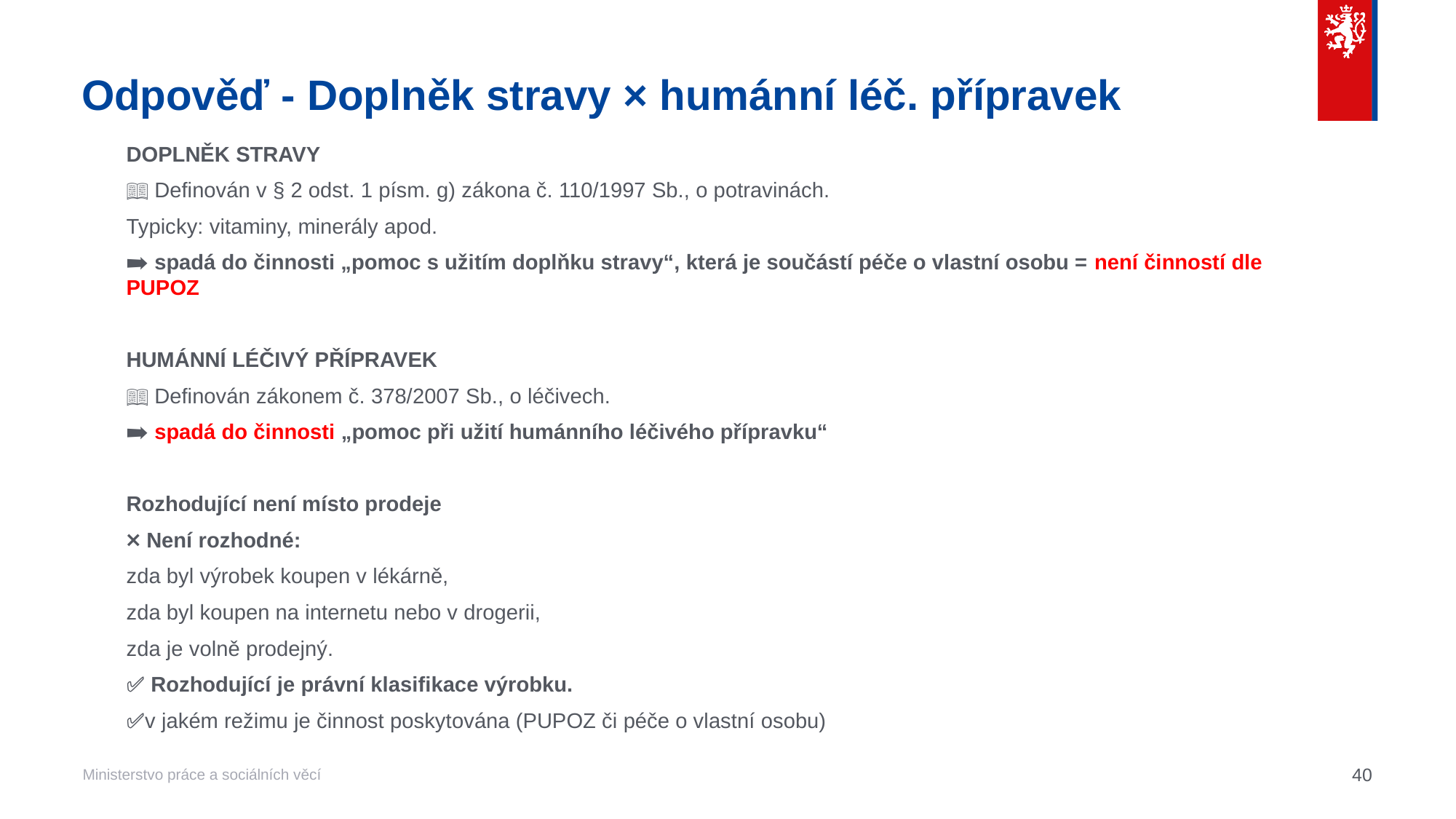

# Odpověď - Doplněk stravy × humánní léč. přípravek
DOPLNĚK STRAVY
📖 Definován v § 2 odst. 1 písm. g) zákona č. 110/1997 Sb., o potravinách.
Typicky: vitaminy, minerály apod.
➡️ spadá do činnosti „pomoc s užitím doplňku stravy“, která je součástí péče o vlastní osobu = není činností dle PUPOZ

HUMÁNNÍ LÉČIVÝ PŘÍPRAVEK
📖 Definován zákonem č. 378/2007 Sb., o léčivech.
➡️ spadá do činnosti „pomoc při užití humánního léčivého přípravku“

Rozhodující není místo prodeje
❌ Není rozhodné:
zda byl výrobek koupen v lékárně,
zda byl koupen na internetu nebo v drogerii,
zda je volně prodejný.
✅ Rozhodující je právní klasifikace výrobku.
✅v jakém režimu je činnost poskytována (PUPOZ či péče o vlastní osobu)

40